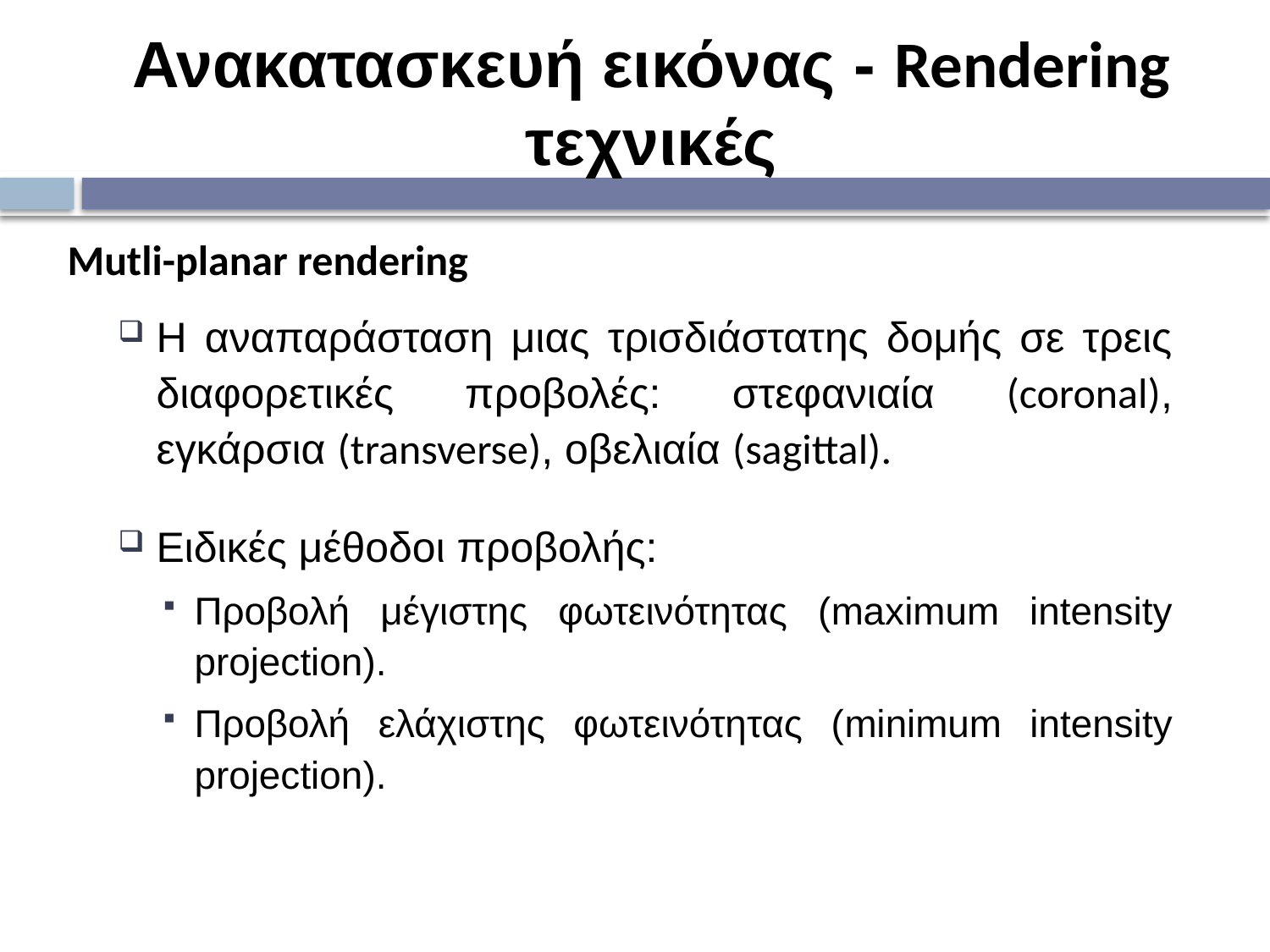

# Ανακατασκευή εικόνας - Rendering τεχνικές
Mutli-planar rendering
Η αναπαράσταση μιας τρισδιάστατης δομής σε τρεις διαφορετικές προβολές: στεφανιαία (coronal), εγκάρσια (transverse), οβελιαία (sagittal).
Ειδικές μέθοδοι προβολής:
Προβολή μέγιστης φωτεινότητας (maximum intensity projection).
Προβολή ελάχιστης φωτεινότητας (minimum intensity projection).